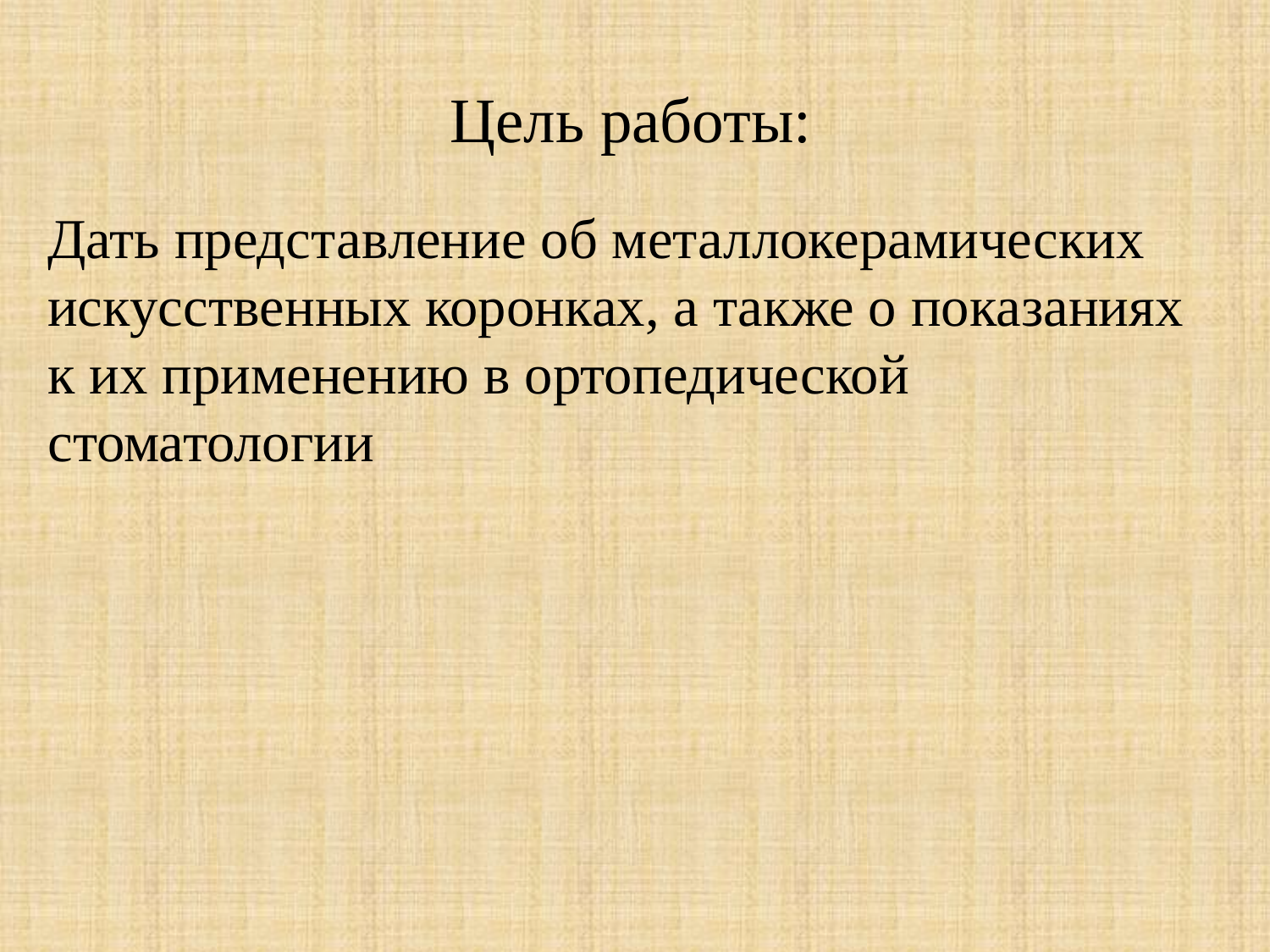

# Цель работы:
Дать представление об металлокерамических искусственных коронках, а также о показаниях к их применению в ортопедической стоматологии